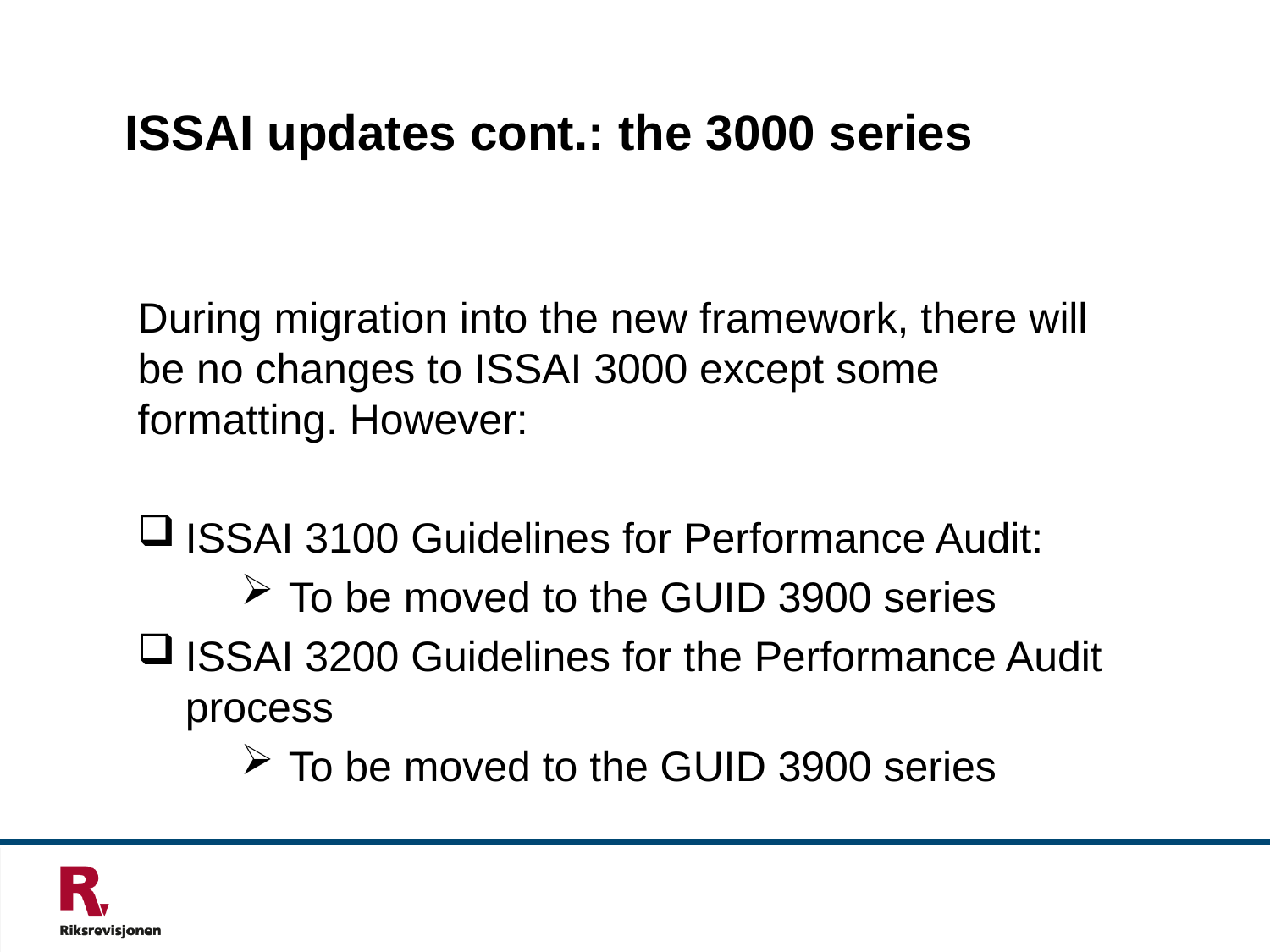

# ISSAI updates cont.: the 3000 series

During migration into the new framework, there will be no changes to ISSAI 3000 except some formatting. However:

ISSAI 3100 Guidelines for Performance Audit:
To be moved to the GUID 3900 series
ISSAI 3200 Guidelines for the Performance Audit process
To be moved to the GUID 3900 series